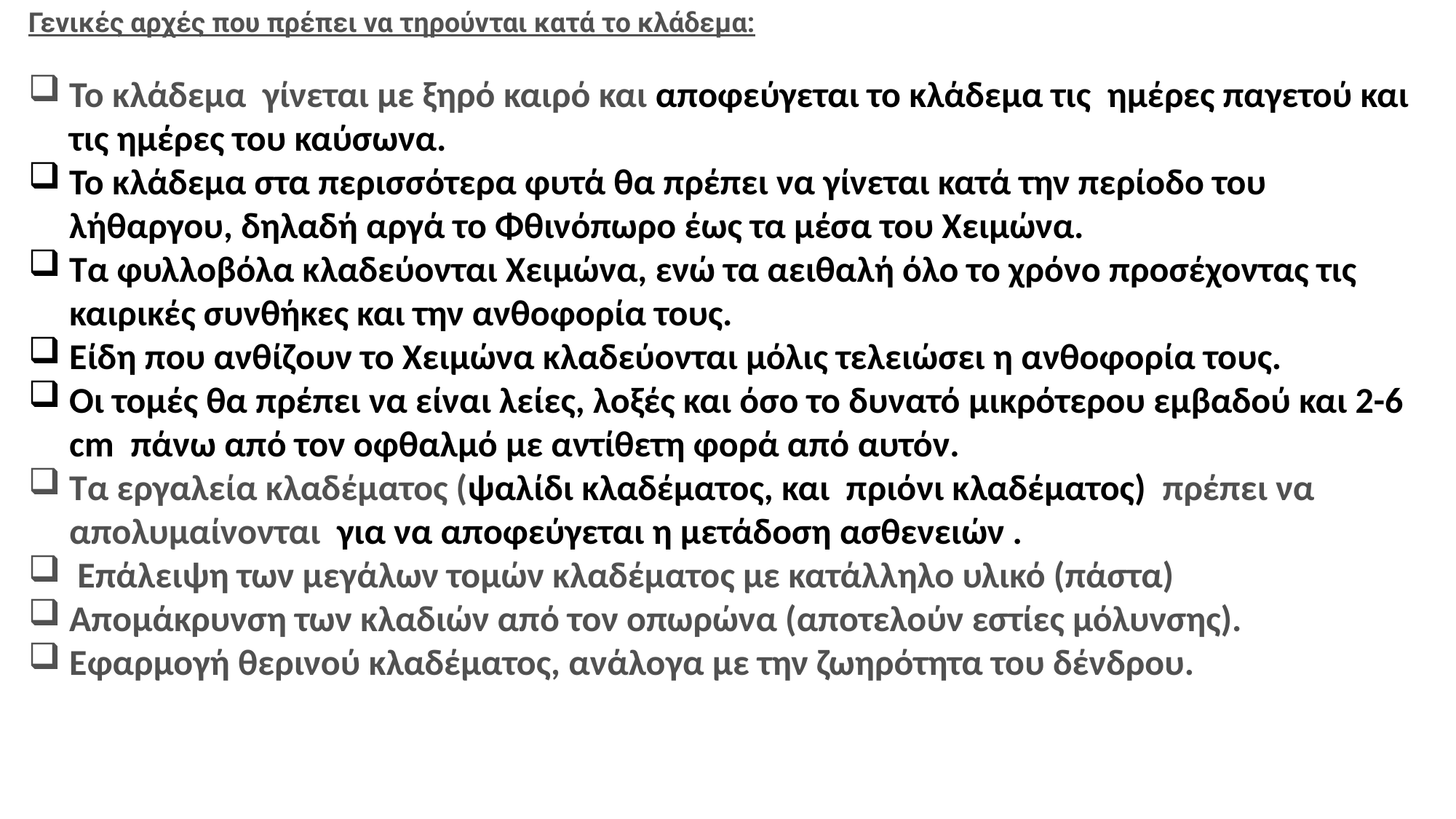

Γενικές αρχές που πρέπει να τηρούνται κατά το κλάδεμα:

Το κλάδεμα  γίνεται με ξηρό καιρό και αποφεύγεται το κλάδεμα τις  ημέρες παγετού και τις ημέρες του καύσωνα.
Το κλάδεμα στα περισσότερα φυτά θα πρέπει να γίνεται κατά την περίοδο του λήθαργου, δηλαδή αργά το Φθινόπωρο έως τα μέσα του Χειμώνα.
Τα φυλλοβόλα κλαδεύονται Χειμώνα, ενώ τα αειθαλή όλο το χρόνο προσέχοντας τις καιρικές συνθήκες και την ανθοφορία τους.
Είδη που ανθίζουν το Χειμώνα κλαδεύονται μόλις τελειώσει η ανθοφορία τους.
Οι τομές θα πρέπει να είναι λείες, λοξές και όσο το δυνατό μικρότερου εμβαδού και 2-6 cm  πάνω από τον οφθαλμό με αντίθετη φορά από αυτόν.
Τα εργαλεία κλαδέματος (ψαλίδι κλαδέματος, και  πριόνι κλαδέματος)  πρέπει να απολυμαίνονται  για να αποφεύγεται η μετάδοση ασθενειών .
 Επάλειψη των μεγάλων τομών κλαδέματος με κατάλληλο υλικό (πάστα)
Απομάκρυνση των κλαδιών από τον οπωρώνα (αποτελούν εστίες μόλυνσης).
Εφαρμογή θερινού κλαδέματος, ανάλογα με την ζωηρότητα του δένδρου.